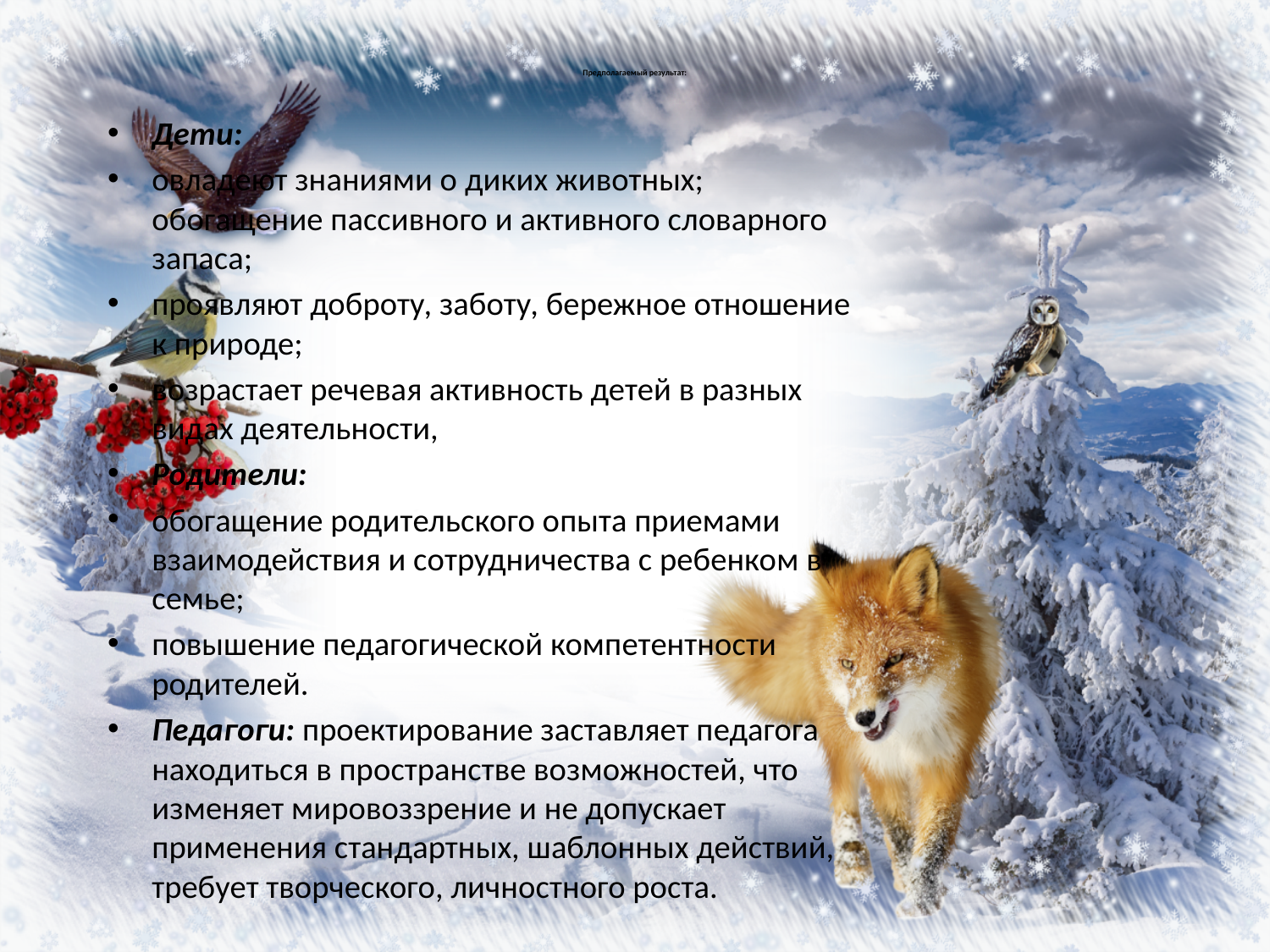

# Предполагаемый результат:
Дети:
овладеют знаниями о диких животных; обогащение пассивного и активного словарного запаса;
проявляют доброту, заботу, бережное отношение к природе;
возрастает речевая активность детей в разных видах деятельности,
Родители:
обогащение родительского опыта приемами взаимодействия и сотрудничества с ребенком в семье;
повышение педагогической компетентности родителей.
Педагоги: проектирование заставляет педагога находиться в пространстве возможностей, что изменяет мировоззрение и не допускает применения стандартных, шаблонных действий, требует творческого, личностного роста.